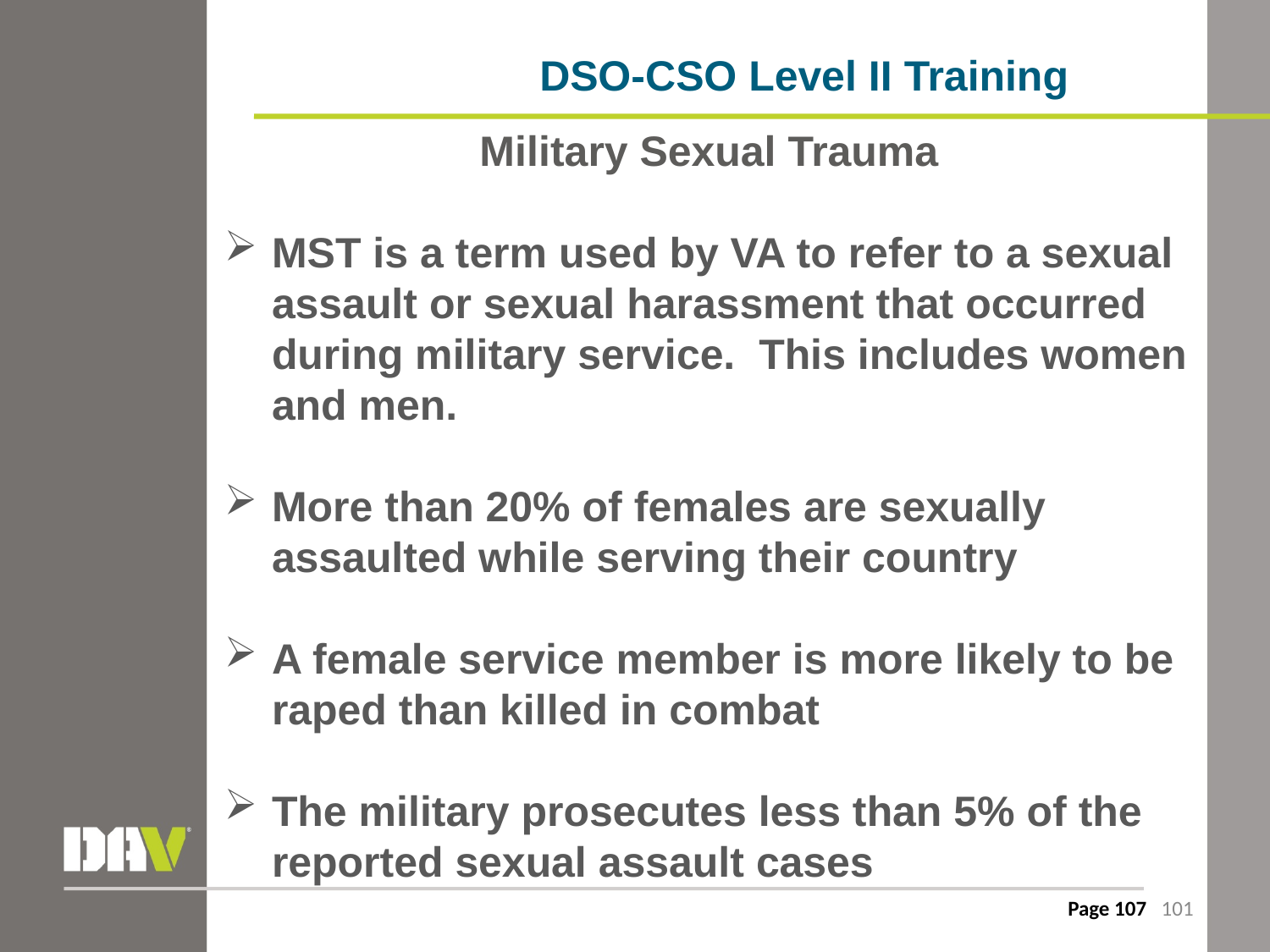

DSO-CSO Level II Training

Military Sexual Trauma

MST is a term used by VA to refer to a sexual assault or sexual harassment that occurred during military service.  This includes women and men.

More than 20% of females are sexually assaulted while serving their country

A female service member is more likely to be raped than killed in combat

The military prosecutes less than 5% of the reported sexual assault cases

Page 107   101